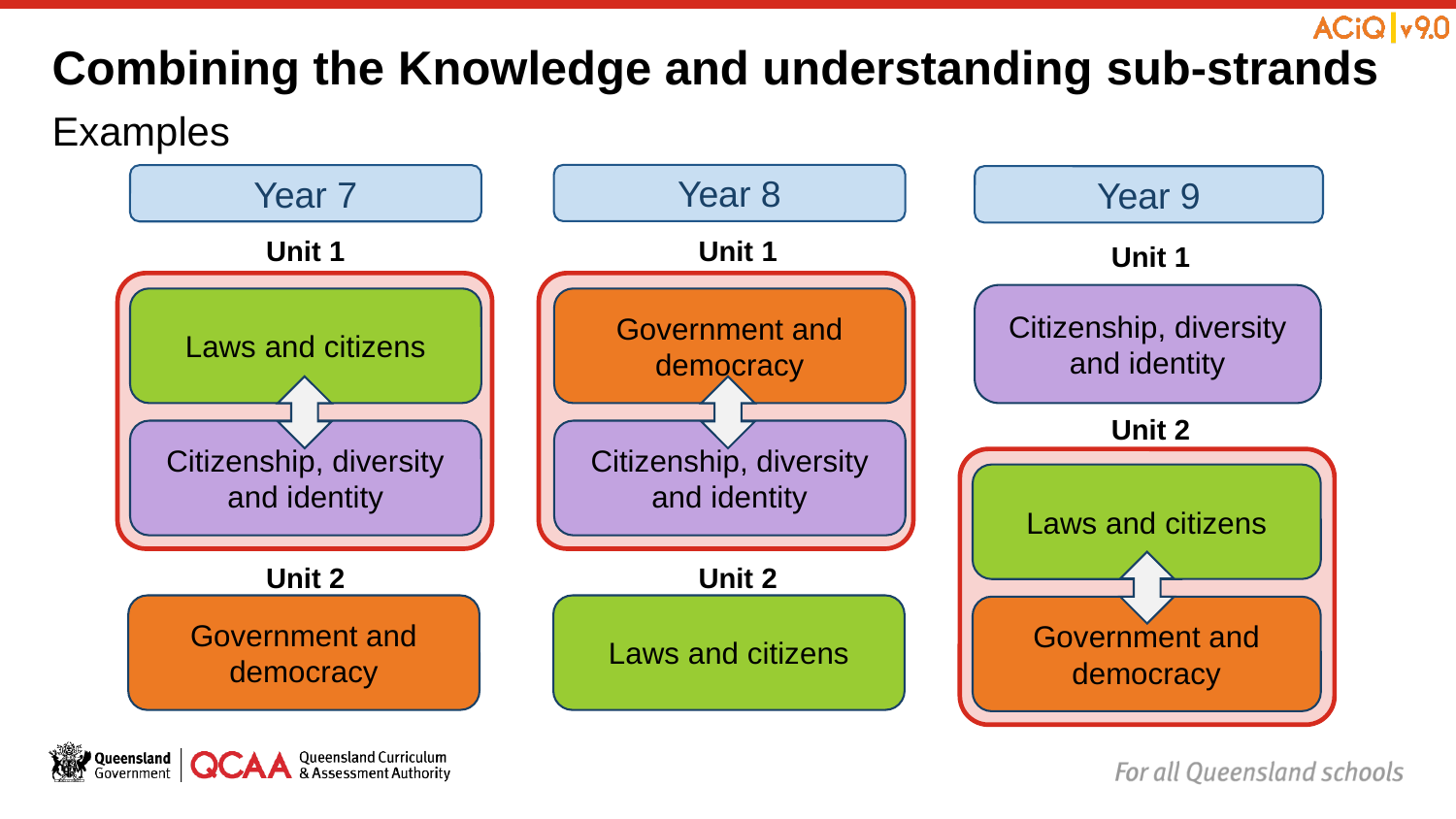

# Combining the Knowledge and understanding sub-strands
Examples
Year 8
Year 7
Year 9
Unit 1
Unit 1
Unit 1
Citizenship, diversity and identity
Unit 2

Laws and citizens

Government and democracy

Laws and citizens
Government and democracy

Citizenship, diversity and identity
Citizenship, diversity and identity
Unit 2
Unit 2
Government and democracy
Laws and citizens